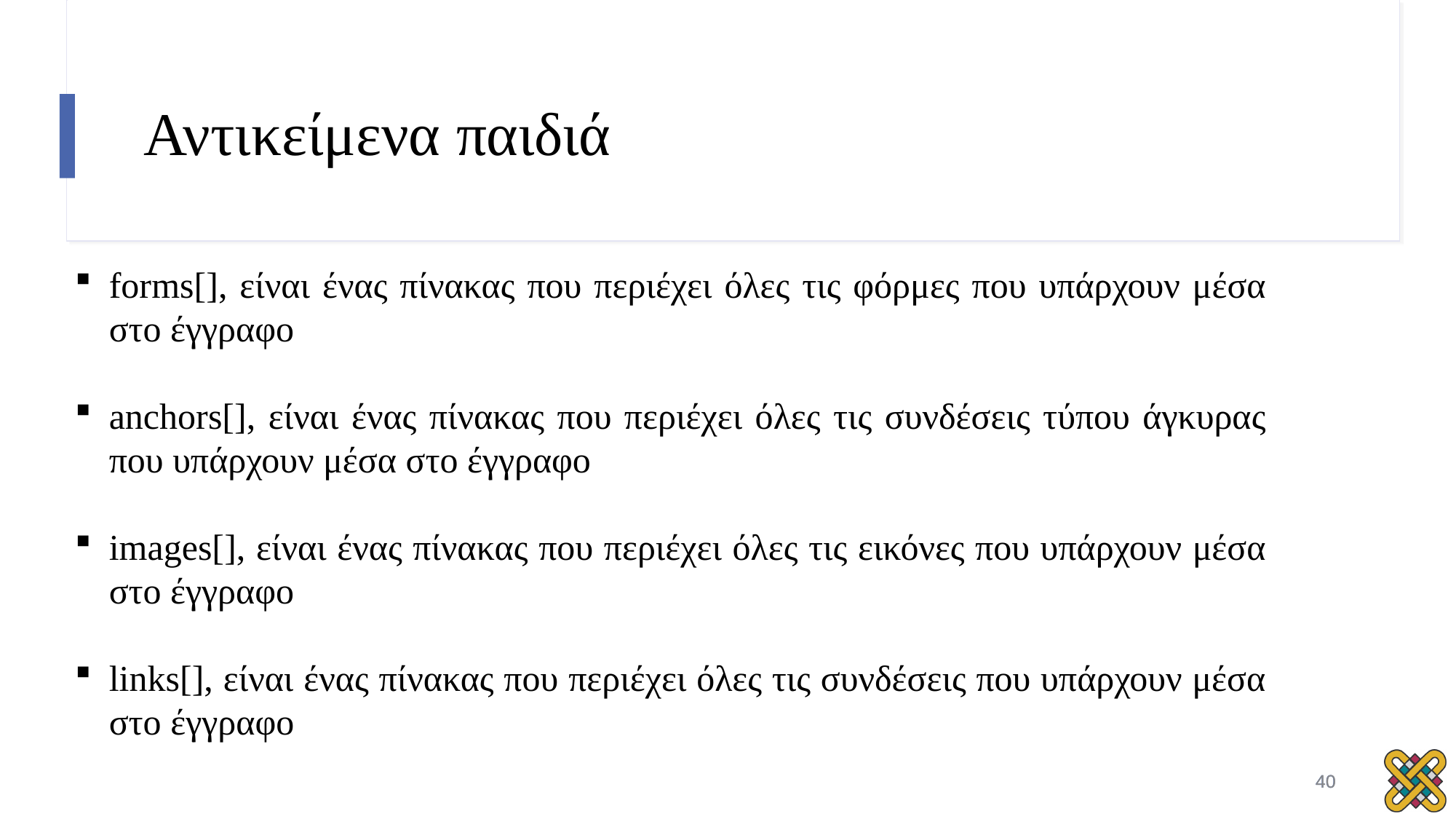

# Αντικείμενα παιδιά
forms[], είναι ένας πίνακας που περιέχει όλες τις φόρμες που υπάρχουν μέσα στο έγγραφο

anchors[], είναι ένας πίνακας που περιέχει όλες τις συνδέσεις τύπου άγκυρας που υπάρχουν μέσα στο έγγραφο

images[], είναι ένας πίνακας που περιέχει όλες τις εικόνες που υπάρχουν μέσα στο έγγραφο

links[], είναι ένας πίνακας που περιέχει όλες τις συνδέσεις που υπάρχουν μέσα στο έγγραφο
40
40